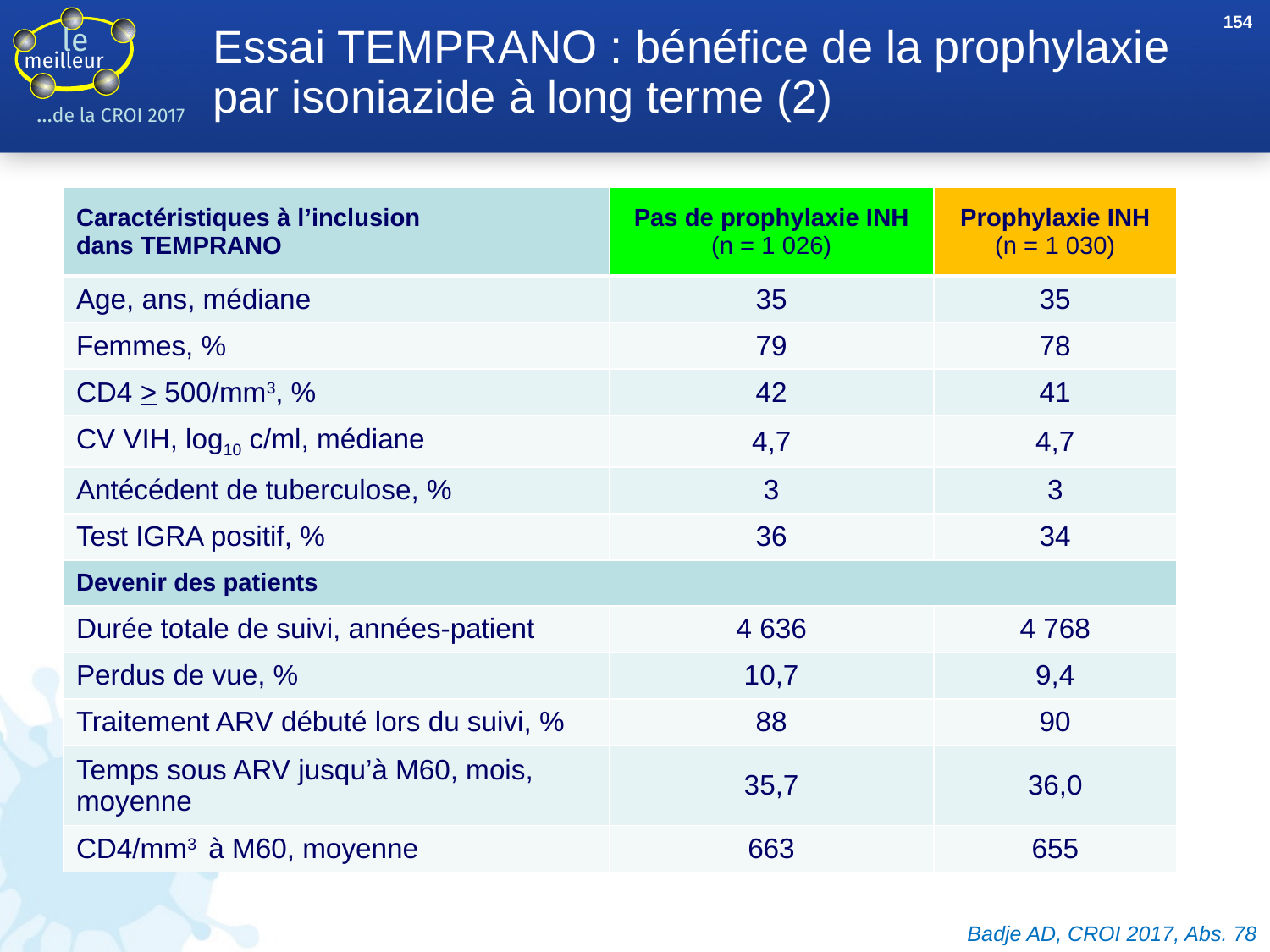

154
# Essai TEMPRANO : bénéfice de la prophylaxie par isoniazide à long terme (2)
| Caractéristiques à l’inclusion dans TEMPRANO | Pas de prophylaxie INH (n = 1 026) | Prophylaxie INH (n = 1 030) |
| --- | --- | --- |
| Age, ans, médiane | 35 | 35 |
| Femmes, % | 79 | 78 |
| CD4 > 500/mm3, % | 42 | 41 |
| CV VIH, log10 c/ml, médiane | 4,7 | 4,7 |
| Antécédent de tuberculose, % | 3 | 3 |
| Test IGRA positif, % | 36 | 34 |
| Devenir des patients |  |  |
| Durée totale de suivi, années-patient | 4 636 | 4 768 |
| Perdus de vue, % | 10,7 | 9,4 |
| Traitement ARV débuté lors du suivi, % | 88 | 90 |
| Temps sous ARV jusqu’à M60, mois, moyenne | 35,7 | 36,0 |
| CD4/mm3 à M60, moyenne | 663 | 655 |
Badje AD, CROI 2017, Abs. 78